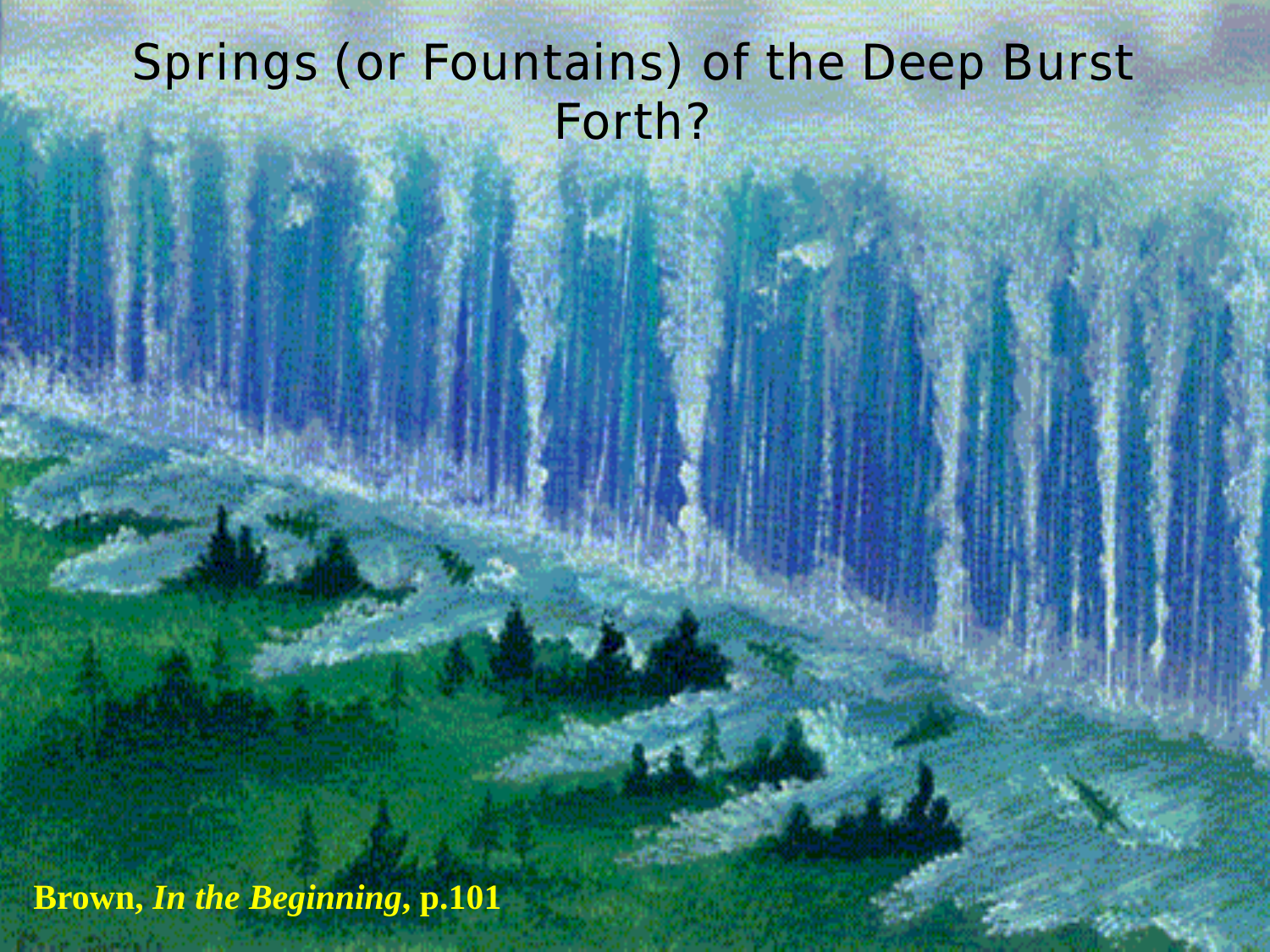

# Springs (or Fountains) of the Deep Burst Forth?
Brown, In the Beginning, p.101